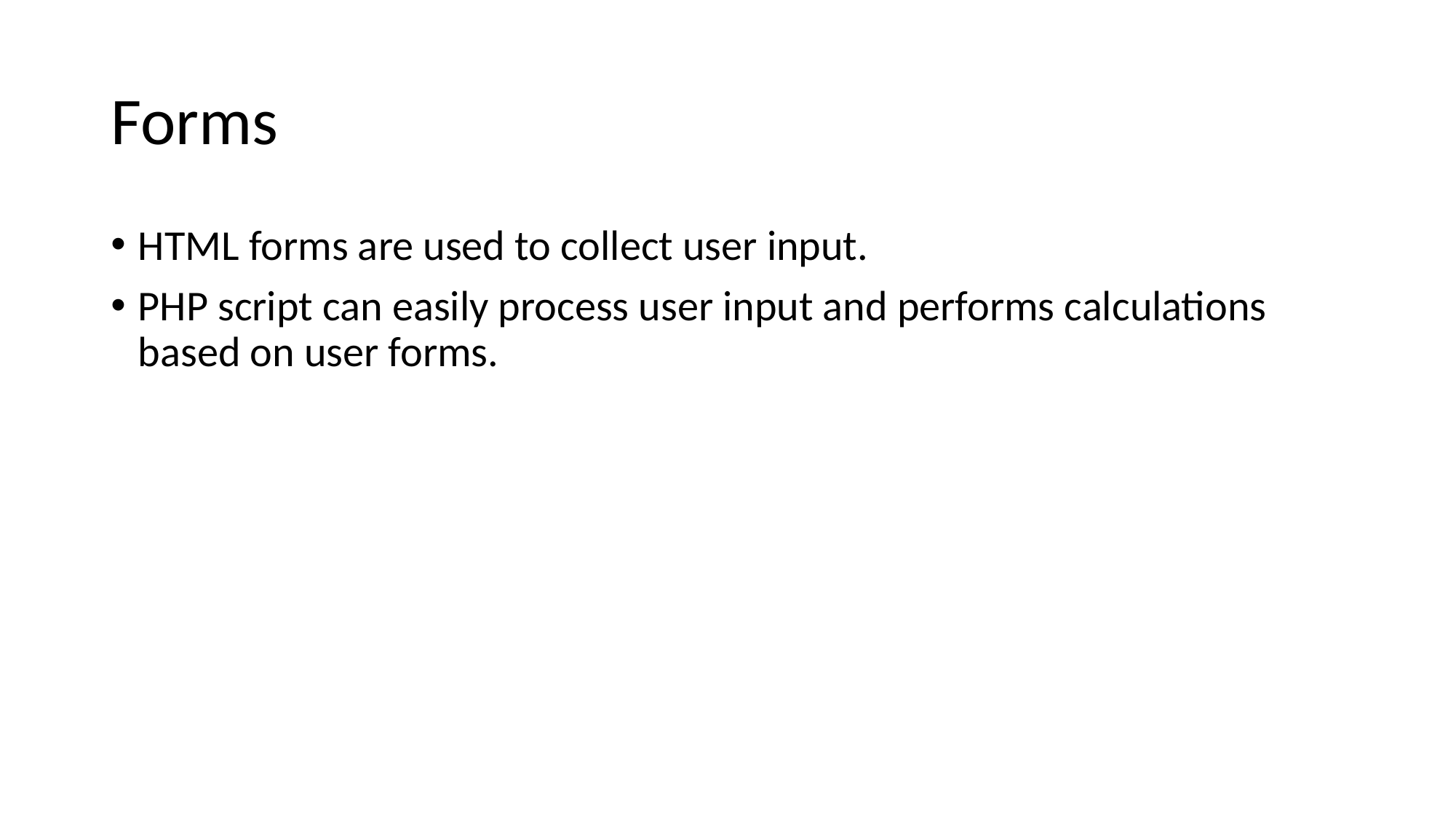

# Forms
HTML forms are used to collect user input.
PHP script can easily process user input and performs calculations based on user forms.